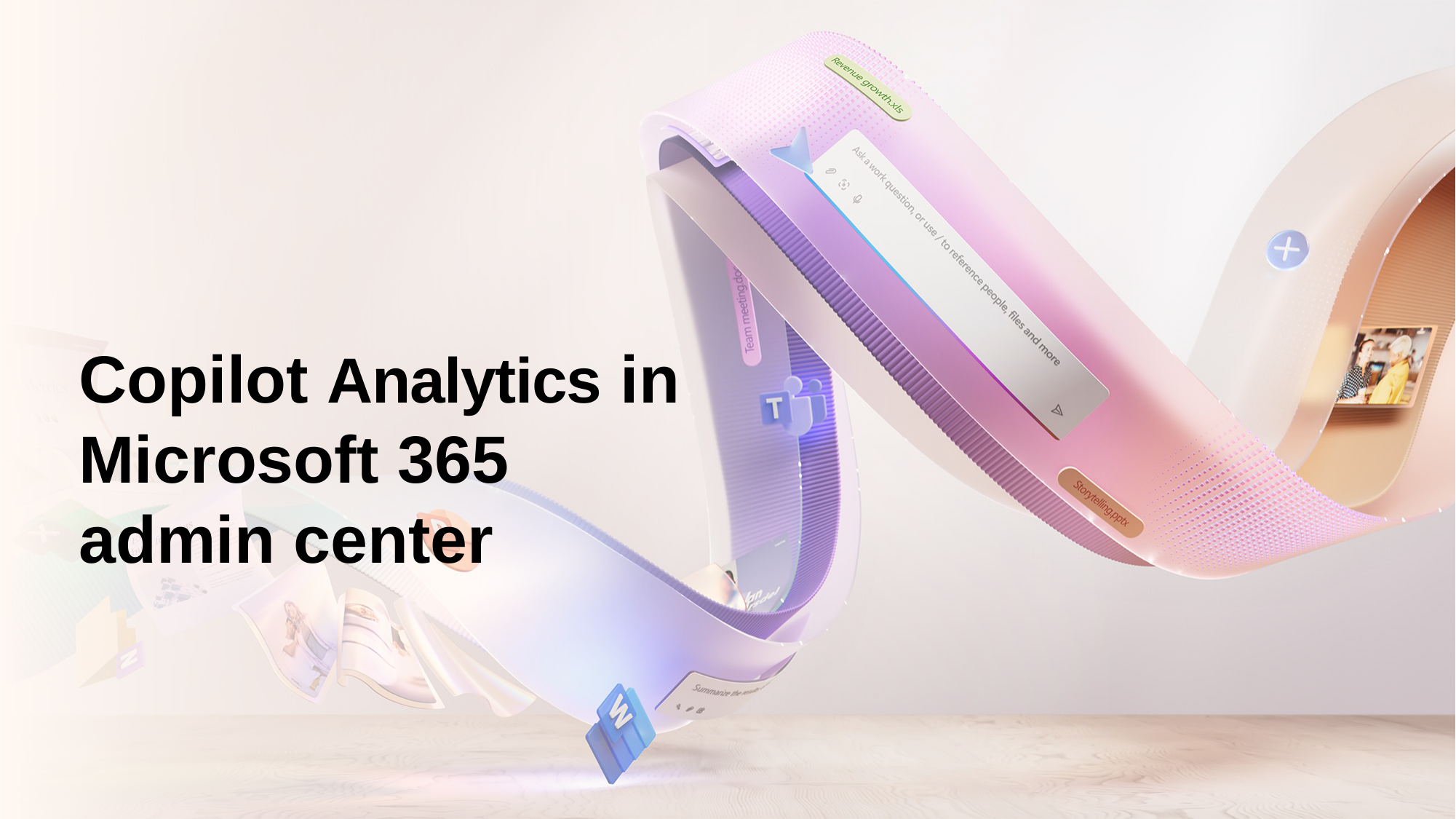

Copilot Analytics in Microsoft 365
admin center